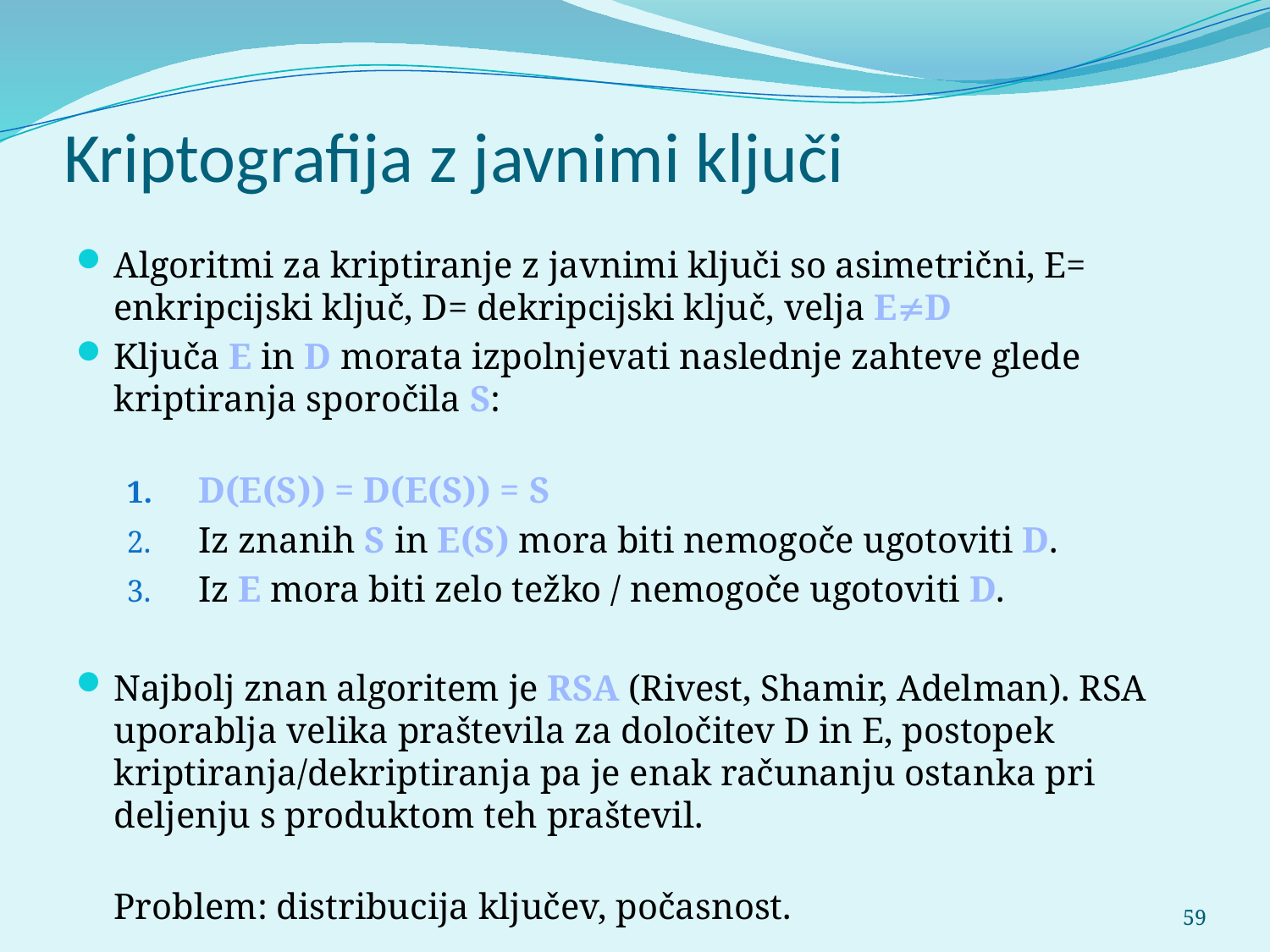

# Kriptografija z javnimi ključi
Algoritmi za kriptiranje z javnimi ključi so asimetrični, E= enkripcijski ključ, D= dekripcijski ključ, velja E≠D
Ključa E in D morata izpolnjevati naslednje zahteve glede kriptiranja sporočila S:
D(E(S)) = D(E(S)) = S
Iz znanih S in E(S) mora biti nemogoče ugotoviti D.
Iz E mora biti zelo težko / nemogoče ugotoviti D.

Najbolj znan algoritem je RSA (Rivest, Shamir, Adelman). RSA uporablja velika praštevila za določitev D in E, postopek kriptiranja/dekriptiranja pa je enak računanju ostanka pri deljenju s produktom teh praštevil.
Problem: distribucija ključev, počasnost.
59